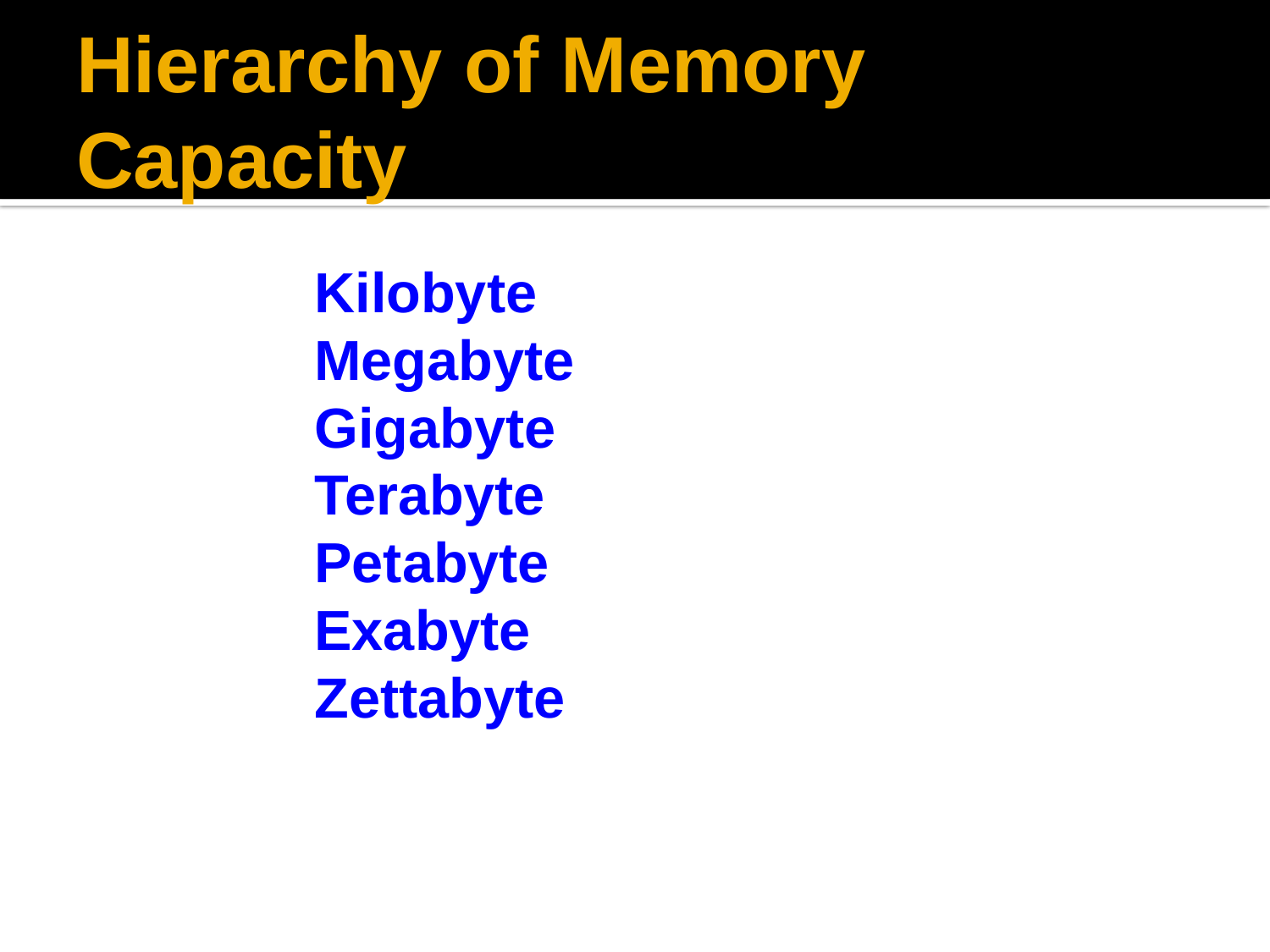

# Hierarchy of Memory Capacity
Kilobyte
Megabyte
Gigabyte
Terabyte
Petabyte
Exabyte
Zettabyte